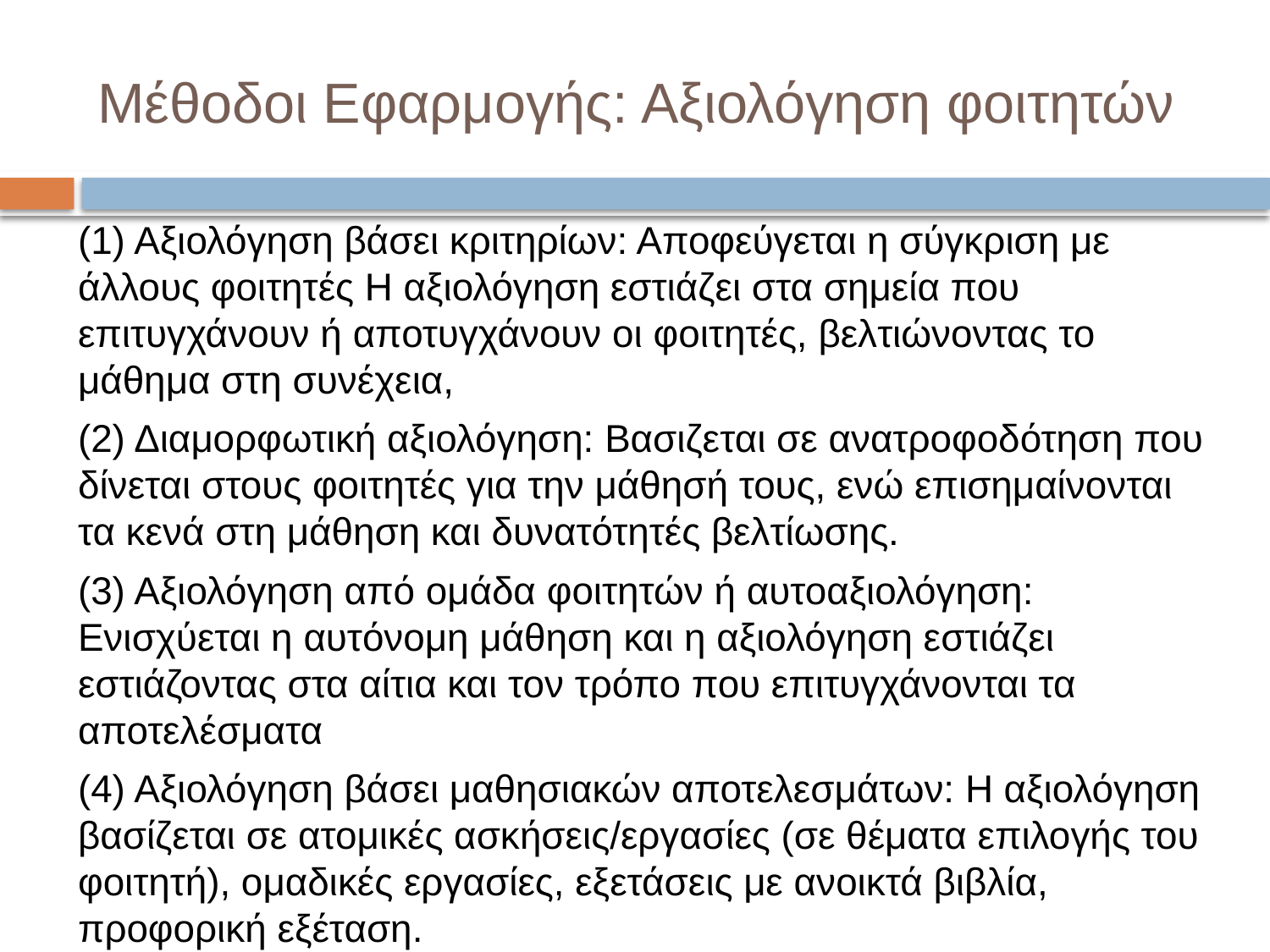

# Μέθοδοι Εφαρμογής: Αξιολόγηση φοιτητών
(1) Αξιολόγηση βάσει κριτηρίων: Αποφεύγεται η σύγκριση με άλλους φοιτητές Η αξιολόγηση εστιάζει στα σημεία που επιτυγχάνουν ή αποτυγχάνουν οι φοιτητές, βελτιώνοντας το μάθημα στη συνέχεια,
(2) Διαμορφωτική αξιολόγηση: Βασιζεται σε ανατροφοδότηση που δίνεται στους φοιτητές για την μάθησή τους, ενώ επισημαίνονται τα κενά στη μάθηση και δυνατότητές βελτίωσης.
(3) Αξιολόγηση από ομάδα φοιτητών ή αυτοαξιολόγηση: Ενισχύεται η αυτόνομη μάθηση και η αξιολόγηση εστιάζει εστιάζοντας στα αίτια και τον τρόπο που επιτυγχάνονται τα αποτελέσματα
(4) Αξιολόγηση βάσει μαθησιακών αποτελεσμάτων: Η αξιολόγηση βασίζεται σε ατομικές ασκήσεις/εργασίες (σε θέματα επιλογής του φοιτητή), ομαδικές εργασίες, εξετάσεις με ανοικτά βιβλία, προφορική εξέταση.